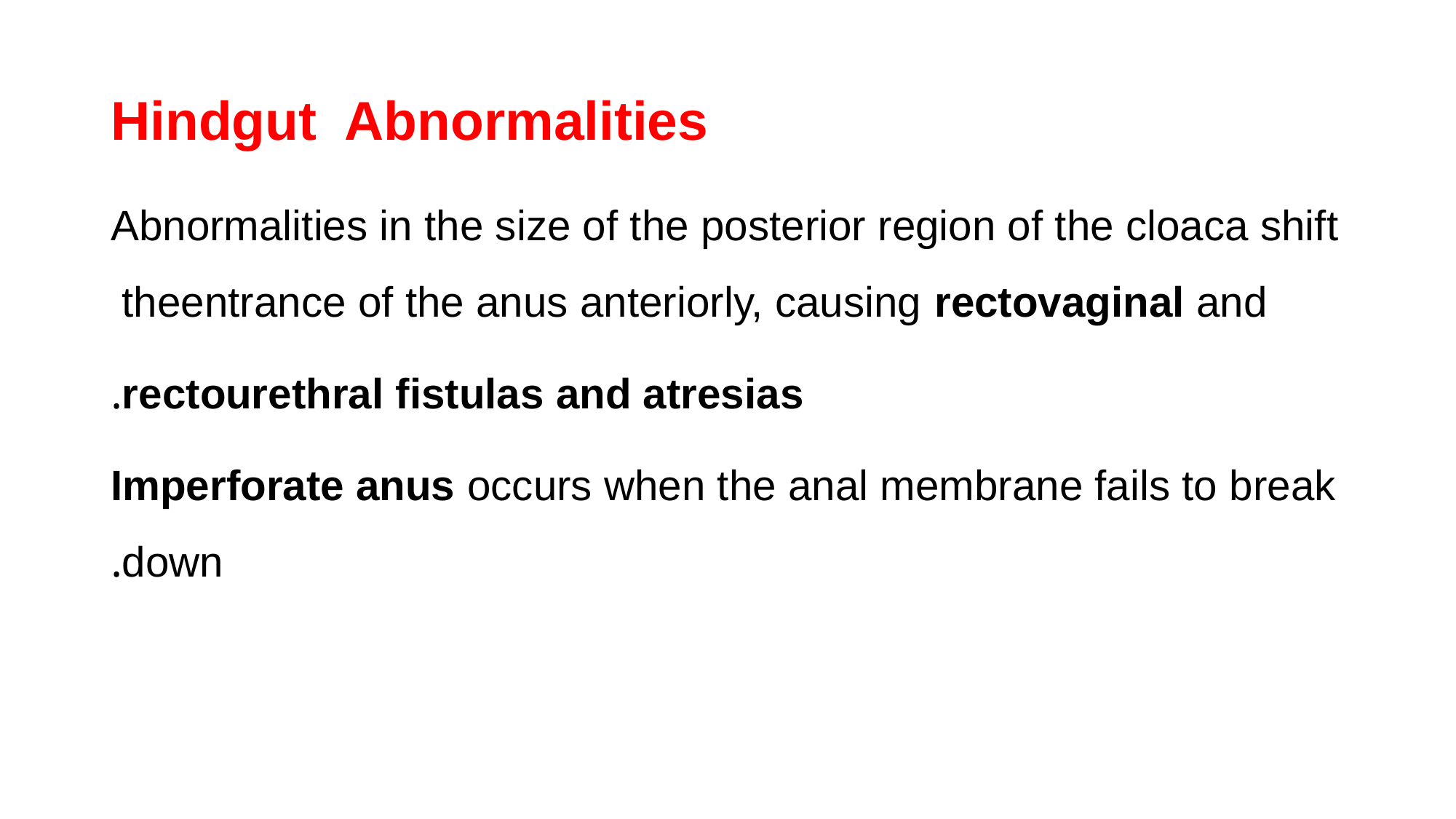

# Hindgut  Abnormalities
Abnormalities in the size of the posterior region of the cloaca shift theentrance of the anus anteriorly, causing rectovaginal and
rectourethral fistulas and atresias.
Imperforate anus occurs when the anal membrane fails to break down.